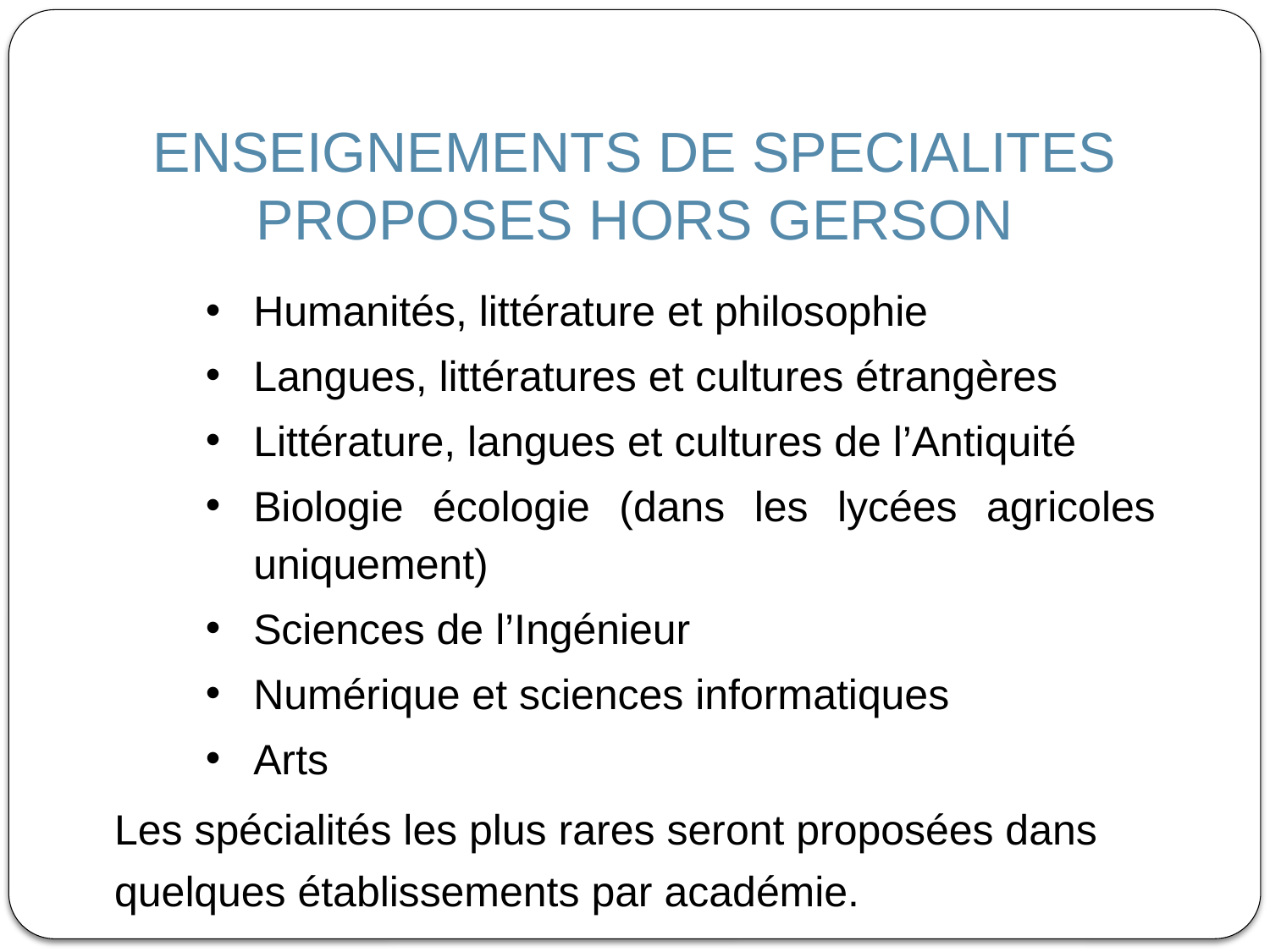

# ENSEIGNEMENTS DE SPECIALITES PROPOSES HORS GERSON
Humanités, littérature et philosophie
Langues, littératures et cultures étrangères
Littérature, langues et cultures de l’Antiquité
Biologie écologie (dans les lycées agricoles uniquement)
Sciences de l’Ingénieur
Numérique et sciences informatiques
Arts
Les spécialités les plus rares seront proposées dans quelques établissements par académie.